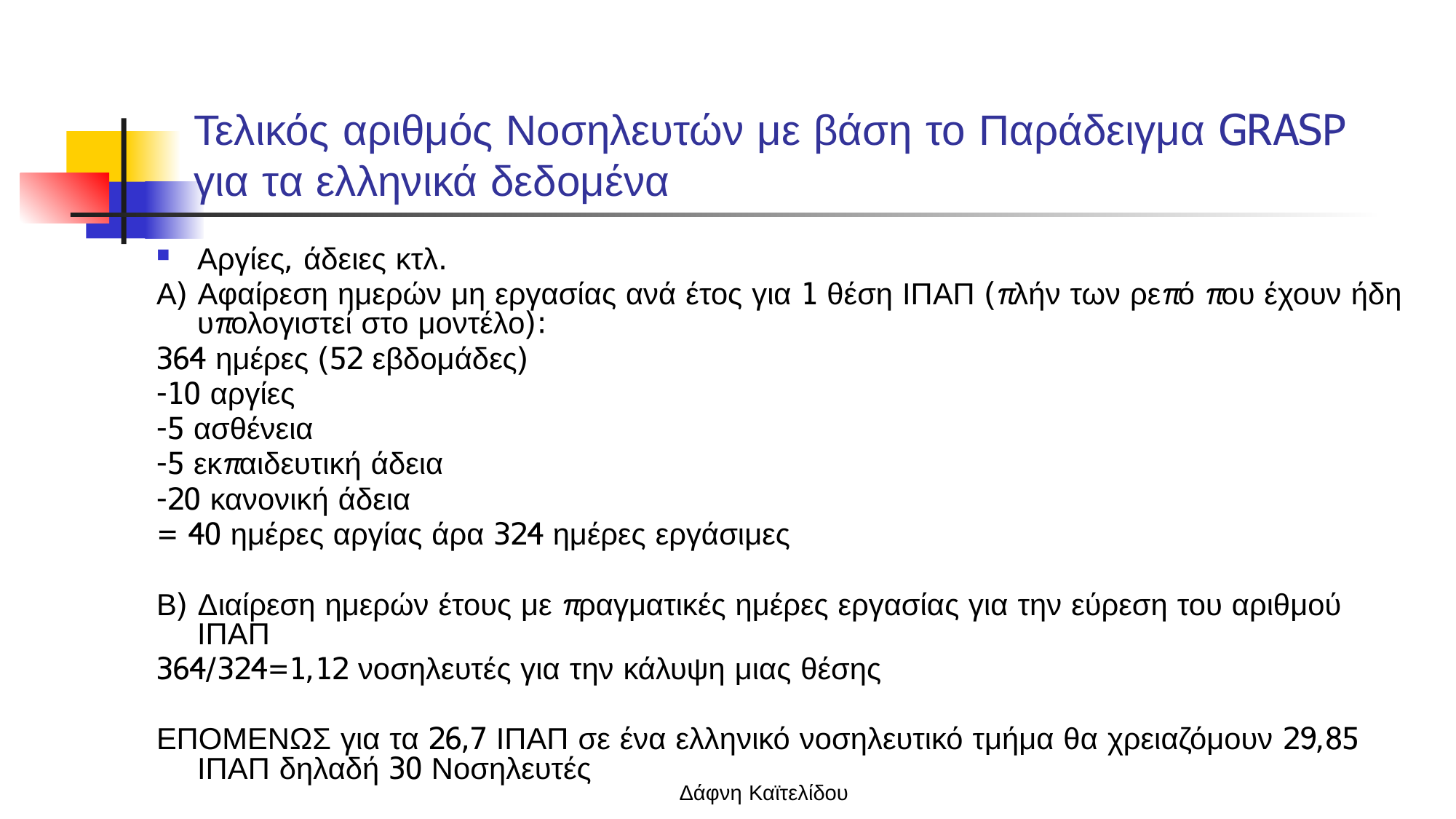

# Τελικός αριθμός Νοσηλευτών με βάση το Παράδειγμα GRASP για τα ελληνικά δεδομένα
Αργίες, άδειες κτλ.
Α) Αφαίρεση ημερών μη εργασίας ανά έτος για 1 θέση ΙΠΑΠ (πλήν των ρεπό που έχουν ήδη υπολογιστεί στο μοντέλο):
364 ημέρες (52 εβδομάδες)
-10 αργίες
-5 ασθένεια
-5 εκπαιδευτική άδεια
-20 κανονική άδεια
= 40 ημέρες αργίας άρα 324 ημέρες εργάσιμες

Β) Διαίρεση ημερών έτους με πραγματικές ημέρες εργασίας για την εύρεση του αριθμού ΙΠΑΠ
364/324=1,12 νοσηλευτές για την κάλυψη μιας θέσης

ΕΠΟΜΕΝΩΣ για τα 26,7 ΙΠΑΠ σε ένα ελληνικό νοσηλευτικό τμήμα θα χρειαζόμουν 29,85 ΙΠΑΠ δηλαδή 30 Νοσηλευτές
Δάφνη Καϊτελίδου